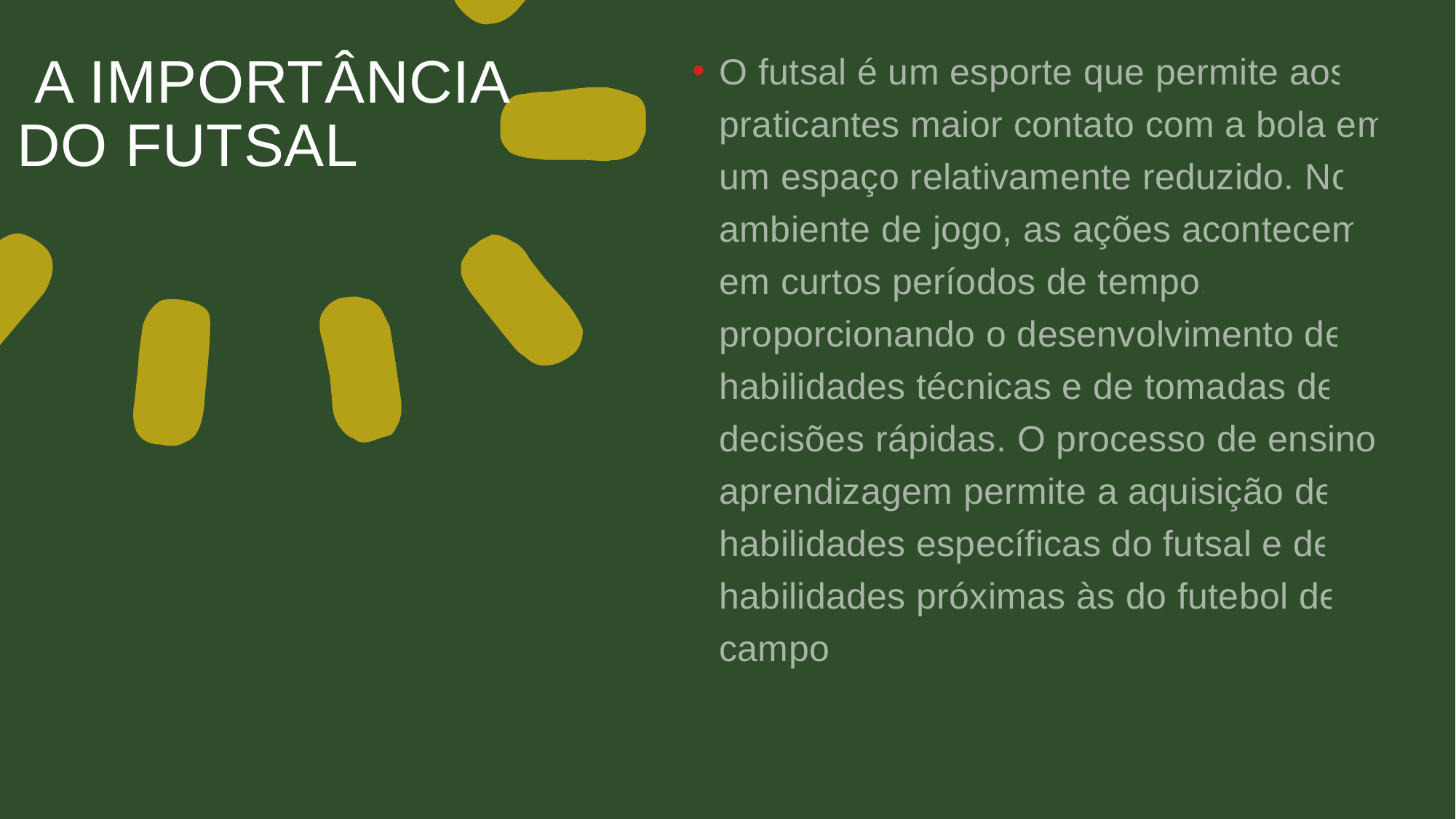

# A IMPORTÂNCIA DO FUTSAL
O futsal é um esporte que permite aos praticantes maior contato com a bola em um espaço relativamente reduzido. No ambiente de jogo, as ações acontecem em curtos períodos de tempo, proporcionando o desenvolvimento de habilidades técnicas e de tomadas de decisões rápidas. O processo de ensino-aprendizagem permite a aquisição de habilidades específicas do futsal e de habilidades próximas às do futebol de campo